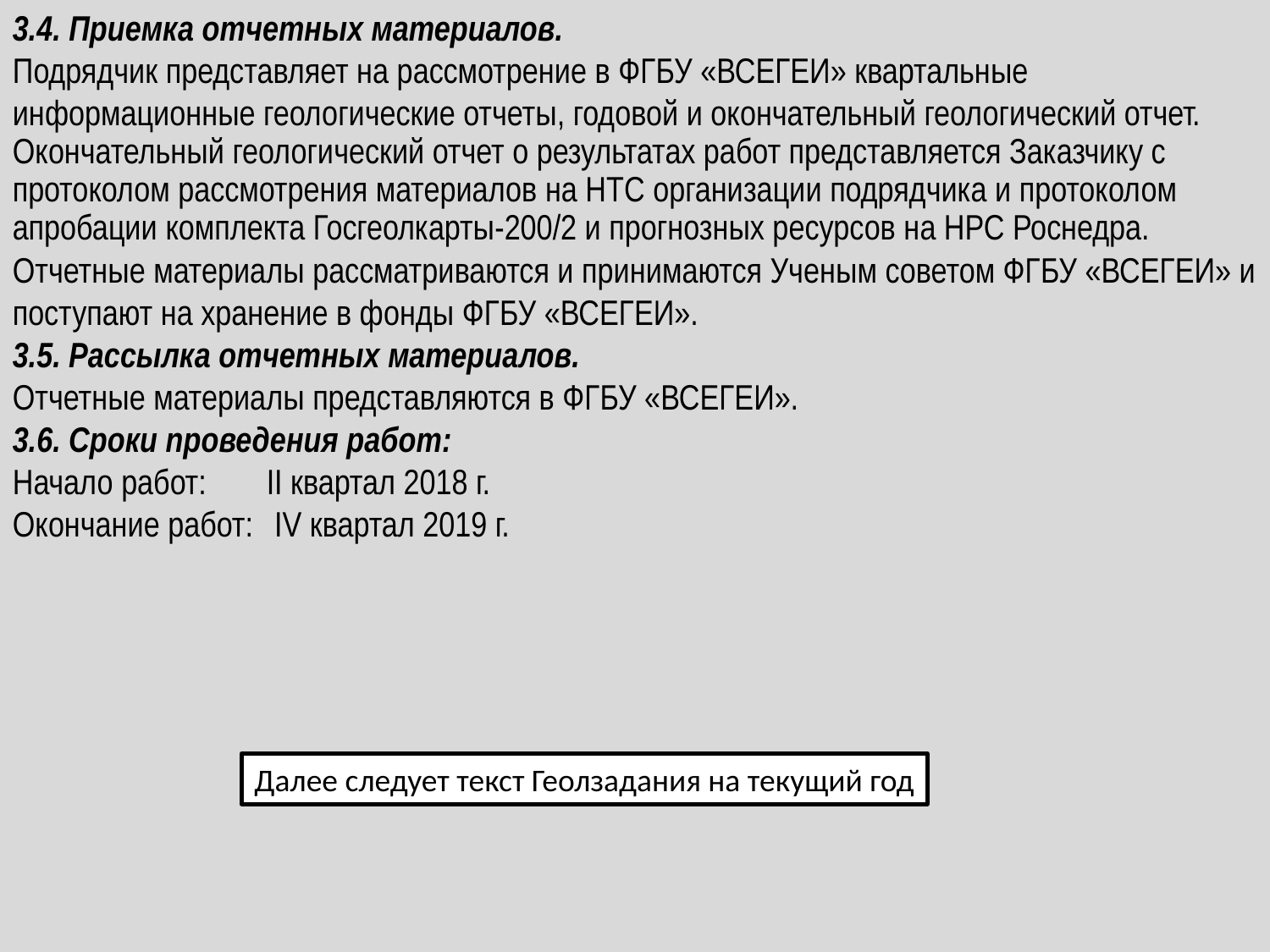

3.4. Приемка отчетных материалов.
Подрядчик представляет на рассмотрение в ФГБУ «ВСЕГЕИ» квартальные информационные геологические отчеты, годовой и окончательный геологический отчет.
Окончательный геологический отчет о результатах работ представляется Заказчику с протоколом рассмотрения материалов на НТС организации подрядчика и протоколом апробации комплекта Госгеолкарты-200/2 и прогнозных ресурсов на НРС Роснедра.
Отчетные материалы рассматриваются и принимаются Ученым советом ФГБУ «ВСЕГЕИ» и поступают на хранение в фонды ФГБУ «ВСЕГЕИ».
3.5. Рассылка отчетных материалов.
Отчетные материалы представляются в ФГБУ «ВСЕГЕИ».
3.6. Сроки проведения работ:
Начало работ: 	II квартал 2018 г.
Окончание работ: 	 IV квартал 2019 г.
Далее следует текст Геолзадания на текущий год